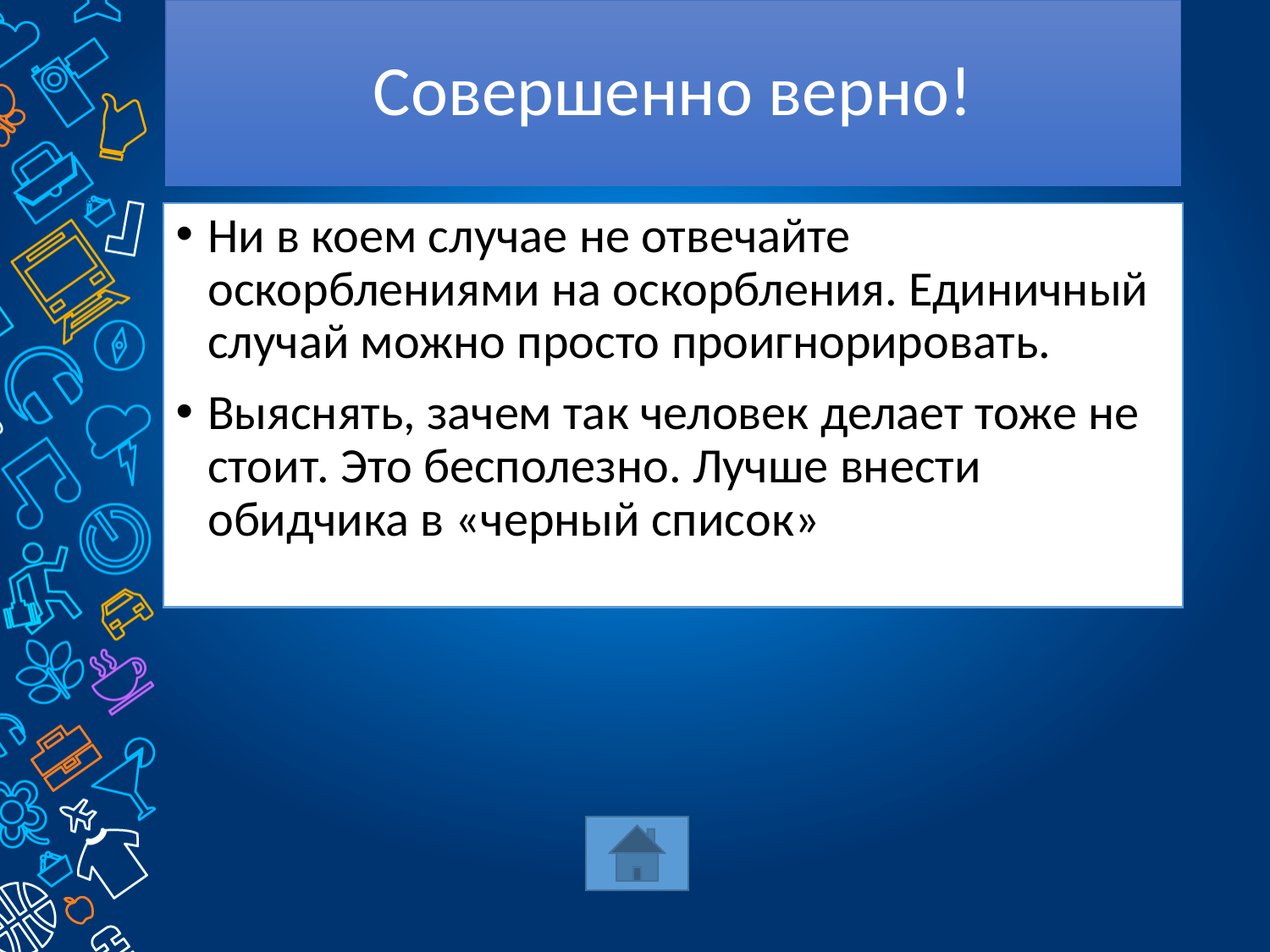

# Совершенно верно!
Ни в коем случае не отвечайте оскорблениями на оскорбления. Единичный случай можно просто проигнорировать.
Выяснять, зачем так человек делает тоже не стоит. Это бесполезно. Лучше внести обидчика в «черный список»